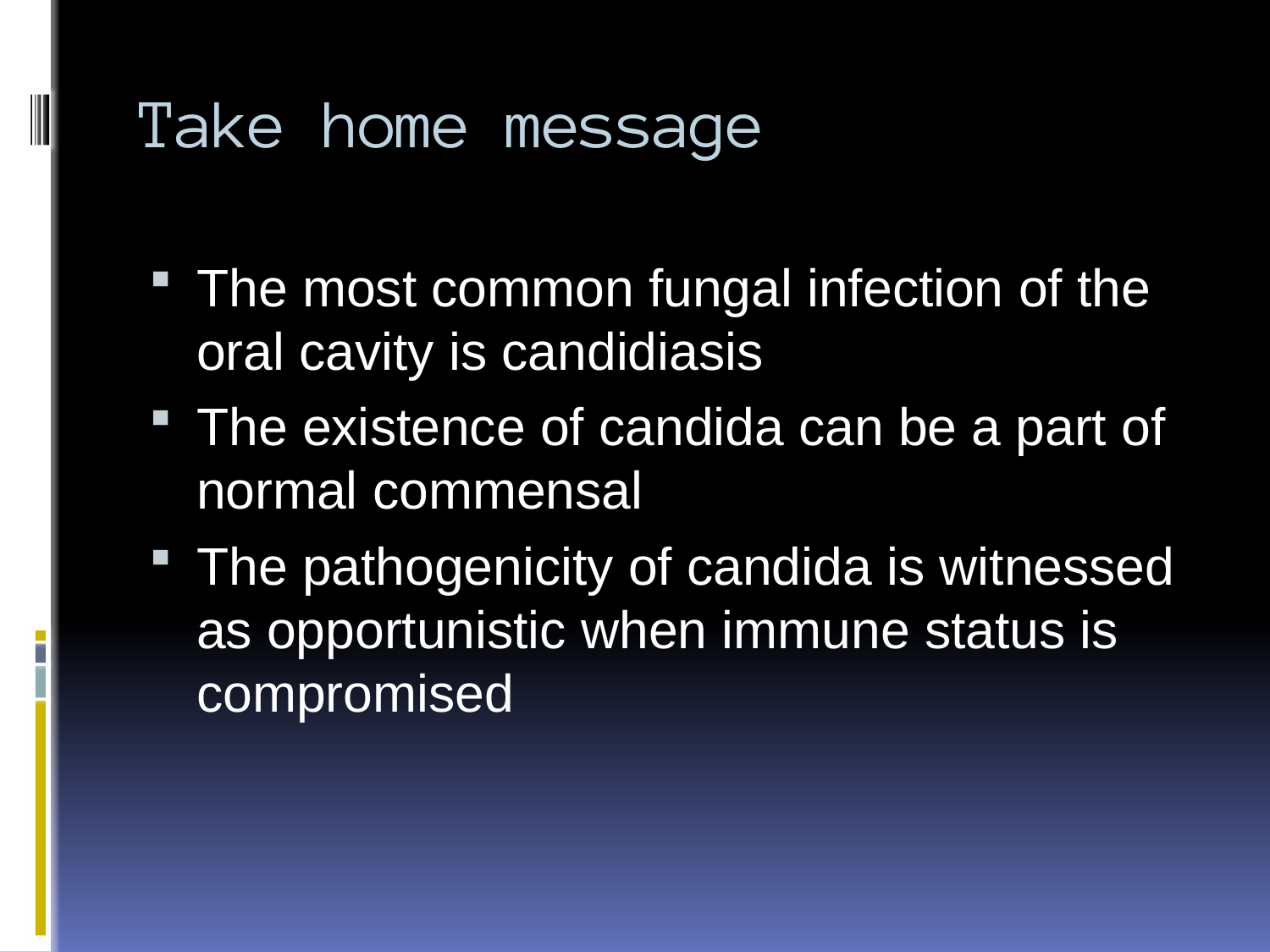

# Take home message
The most common fungal infection of the oral cavity is candidiasis
The existence of candida can be a part of normal commensal
The pathogenicity of candida is witnessed as opportunistic when immune status is compromised